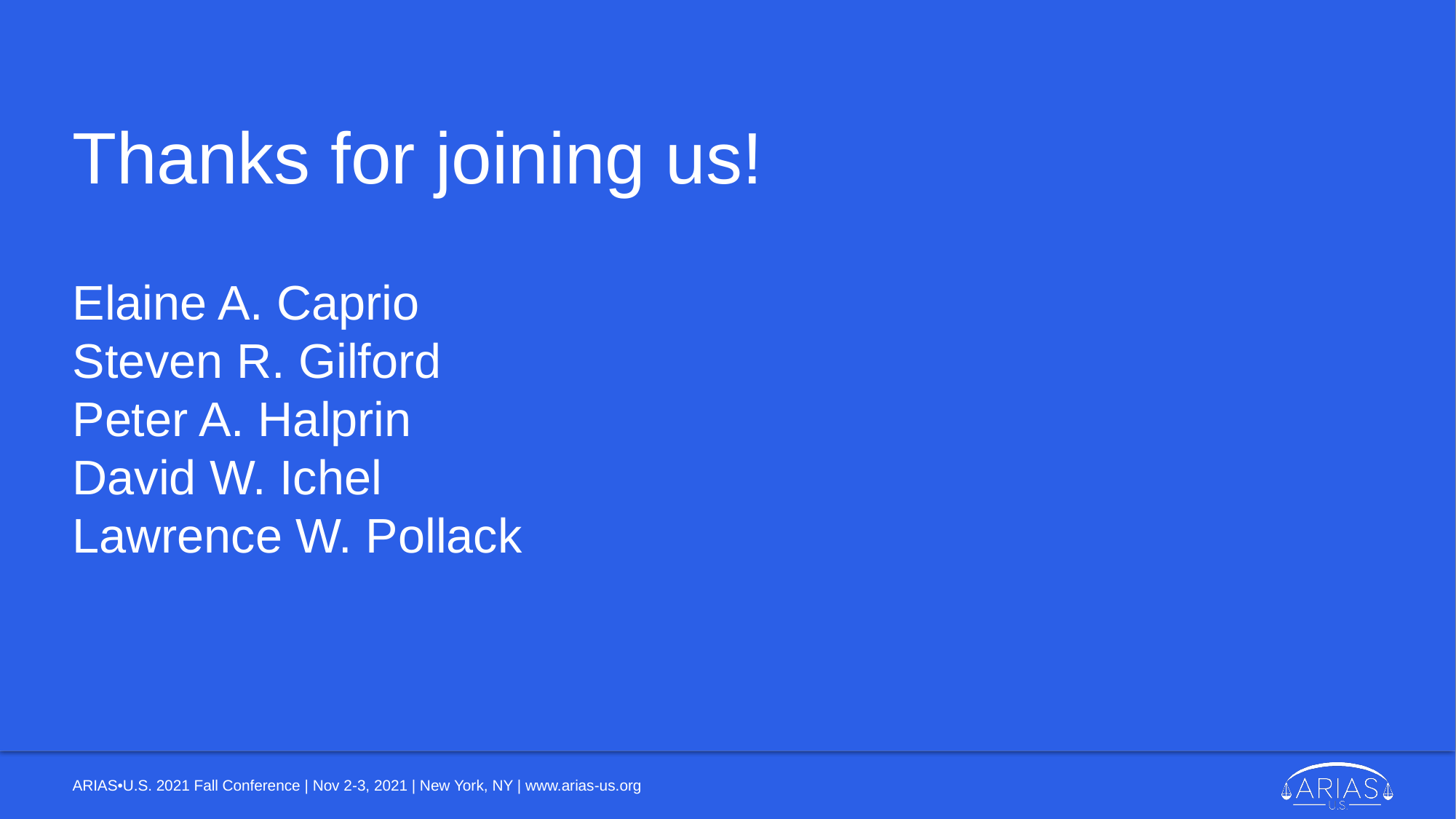

# Thanks for joining us! Elaine A. Caprio Steven R. Gilford Peter A. Halprin David W. Ichel Lawrence W. Pollack
ARIAS•U.S. 2021 Fall Conference | Nov 2-3, 2021 | New York, NY | www.arias-us.org